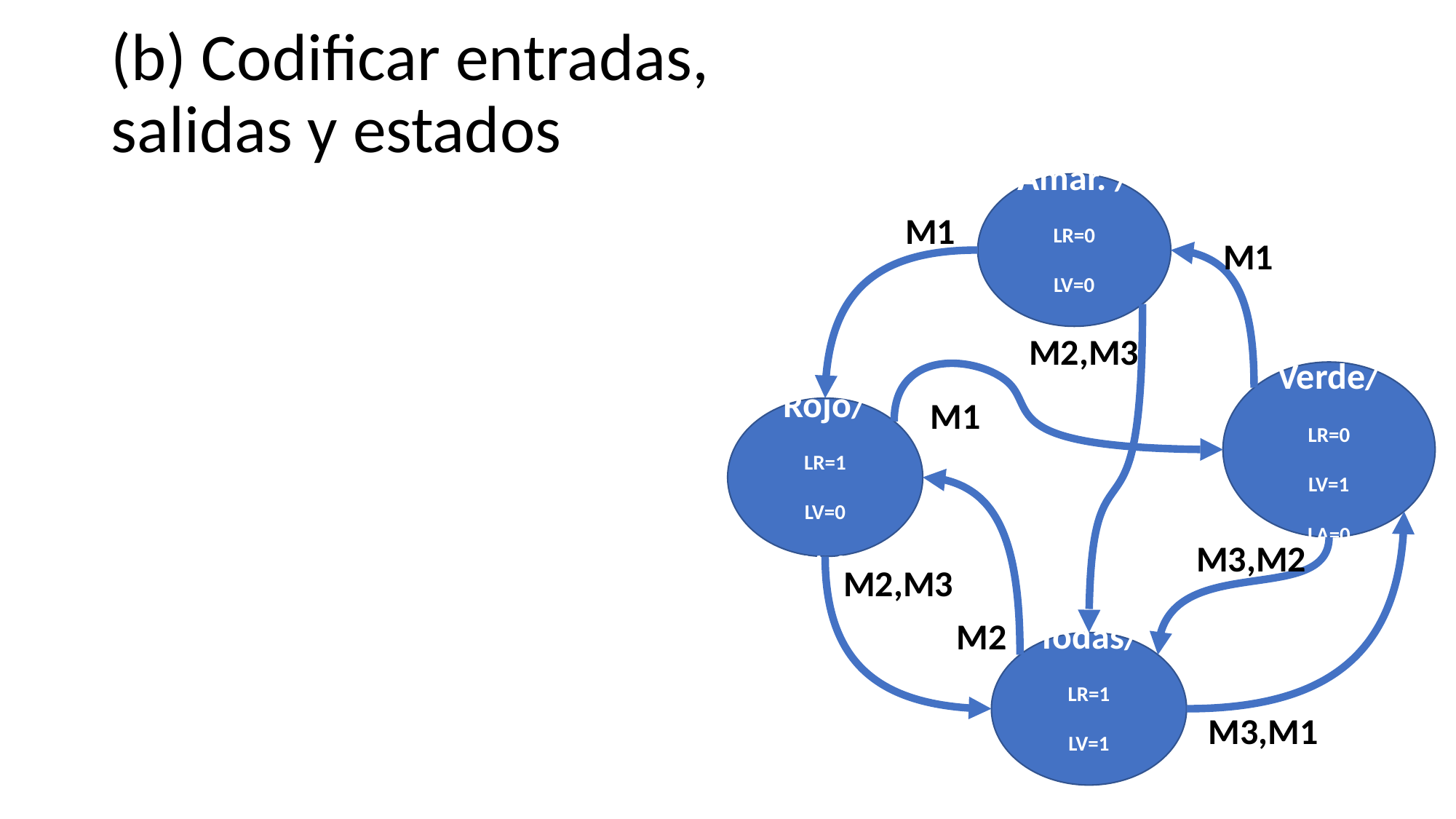

# (b) Codificar entradas, salidas y estados
Amar. /
LR=0
LV=0
LA=1
M1
M1
M2,M3
Verde/
LR=0
LV=1
LA=0
M1
Rojo/
LR=1
LV=0
LA=0
M3,M2
M2,M3
M2
Todas/
LR=1
LV=1
LA=1
M3,M1